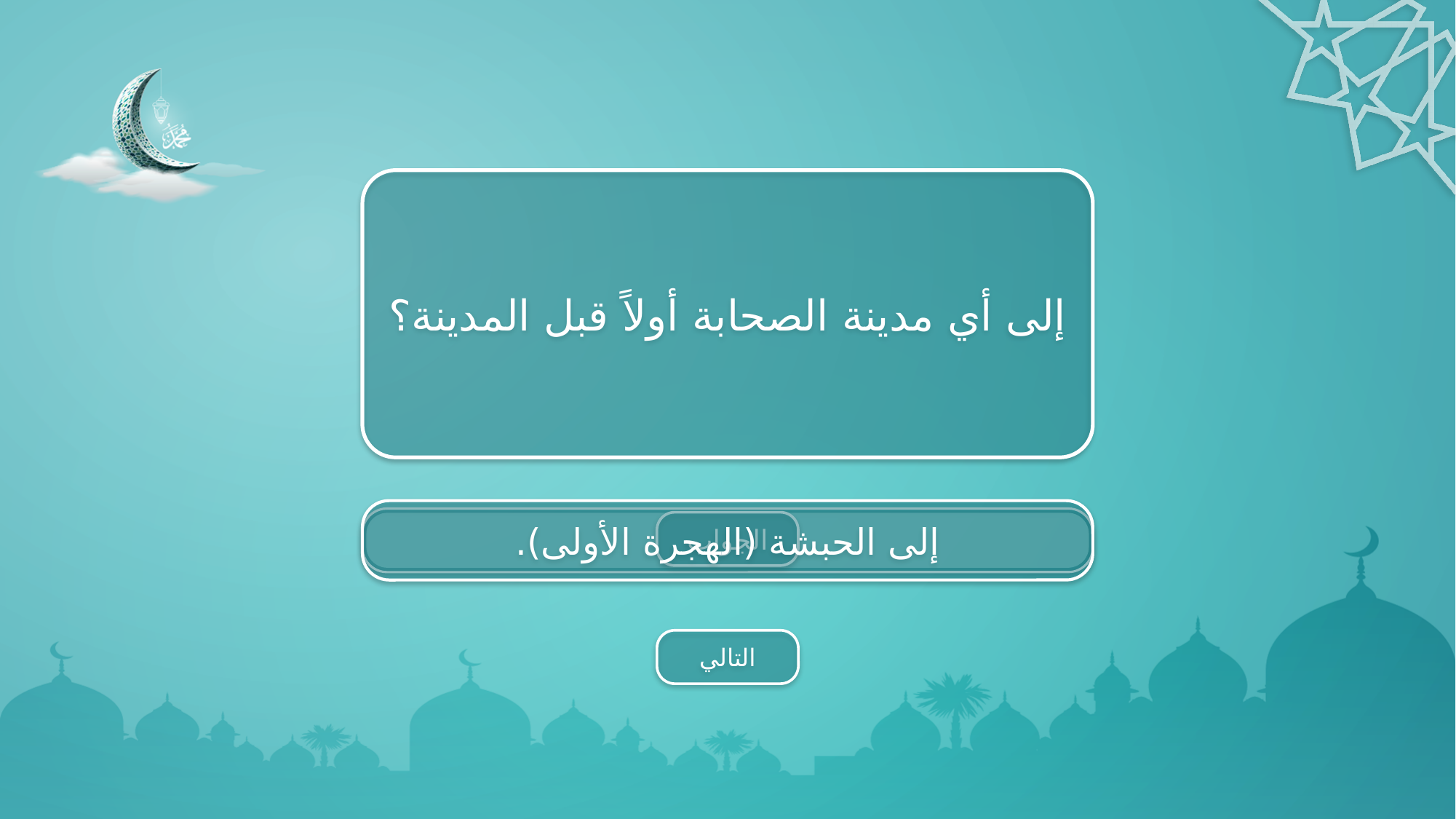

إلى أي مدينة الصحابة أولاً قبل المدينة؟
إلى الحبشة (الهجرة الأولى).

الجواب

التالي